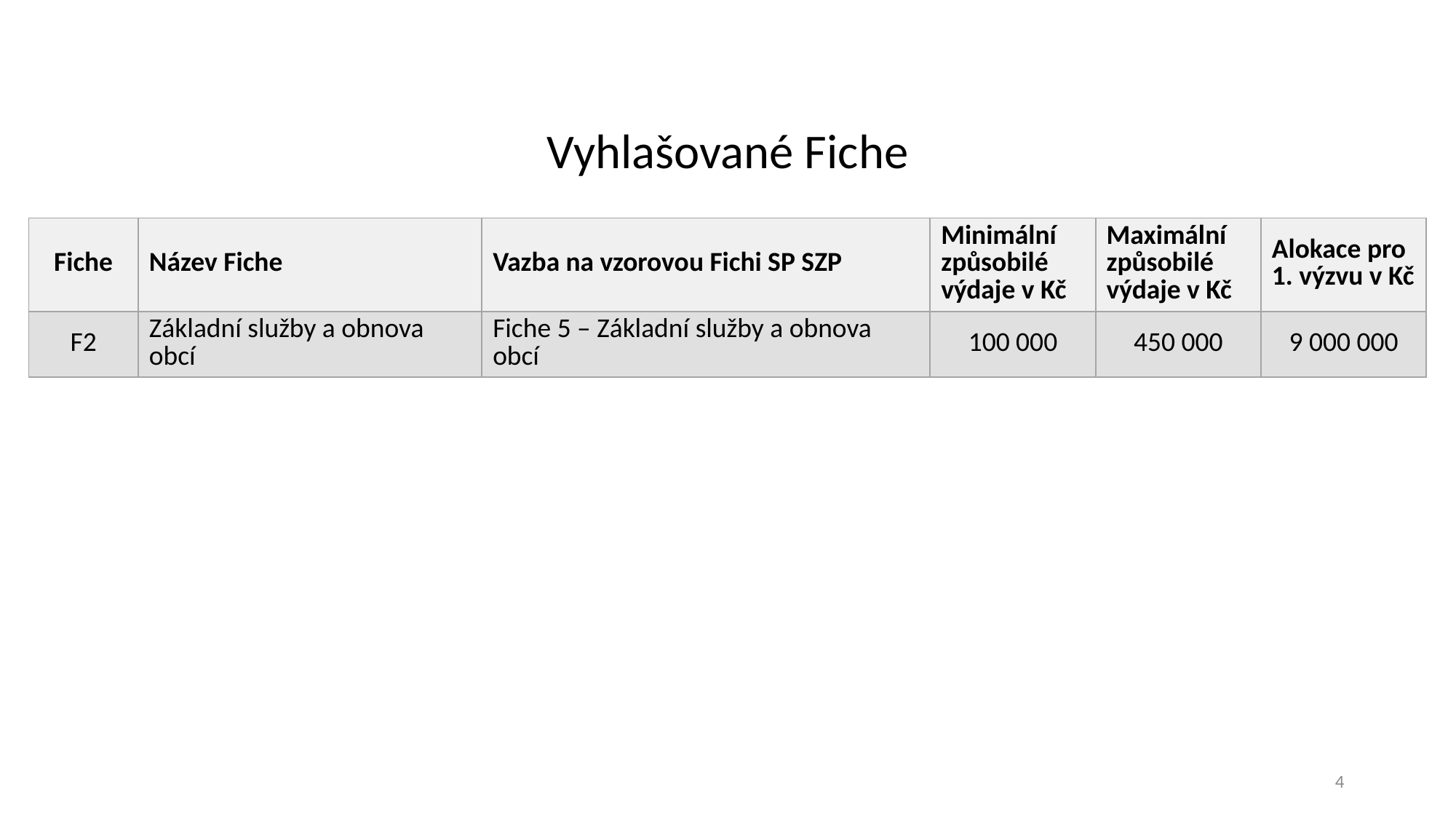

# Vyhlašované Fiche
| Fiche | Název Fiche | Vazba na vzorovou Fichi SP SZP | Minimální způsobilé výdaje v Kč | Maximální způsobilé výdaje v Kč | Alokace pro 1. výzvu v Kč |
| --- | --- | --- | --- | --- | --- |
| F2 | Základní služby a obnova obcí | Fiche 5 – Základní služby a obnova obcí | 100 000 | 450 000 | 9 000 000 |

4